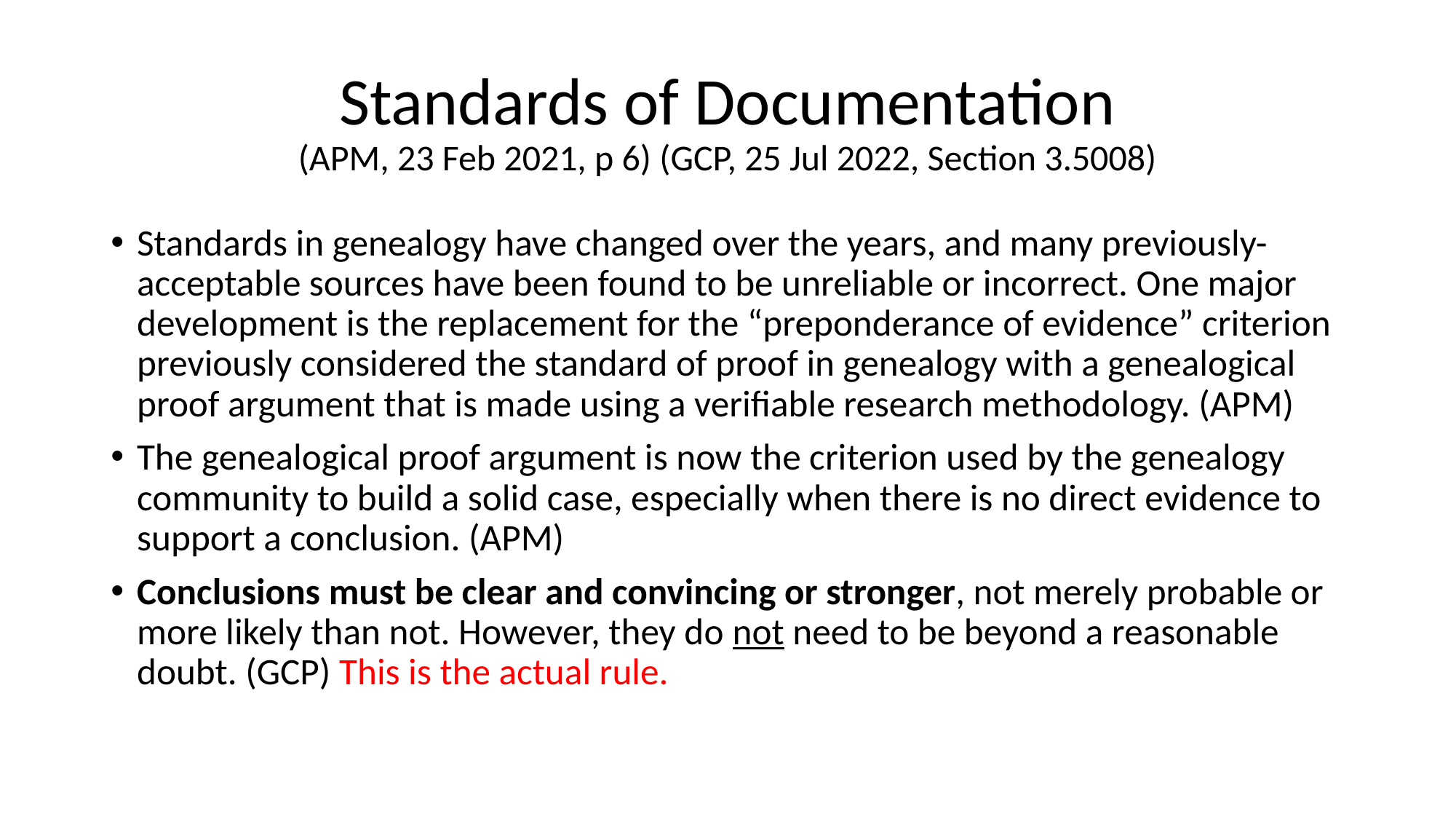

# Standards of Documentation (APM, 23 Feb 2021, p 6) (GCP, 25 Jul 2022, Section 3.5008)
Standards in genealogy have changed over the years, and many previously-acceptable sources have been found to be unreliable or incorrect. One major development is the replacement for the “preponderance of evidence” criterion previously considered the standard of proof in genealogy with a genealogical proof argument that is made using a verifiable research methodology. (APM)
The genealogical proof argument is now the criterion used by the genealogy community to build a solid case, especially when there is no direct evidence to support a conclusion. (APM)
Conclusions must be clear and convincing or stronger, not merely probable or more likely than not. However, they do not need to be beyond a reasonable doubt. (GCP) This is the actual rule.